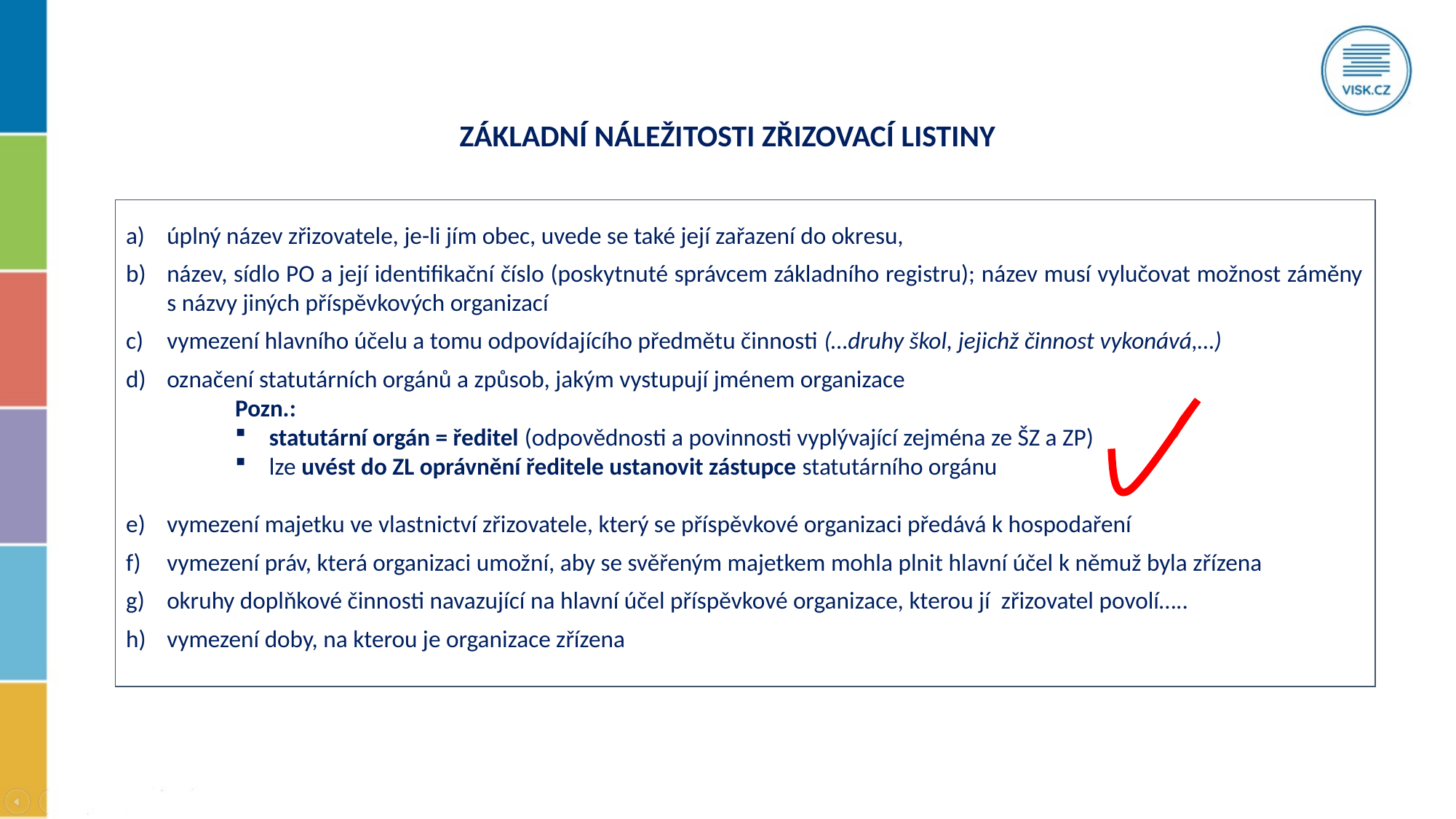

ZÁKLADNÍ NÁLEŽITOSTI ZŘIZOVACÍ LISTINY

úplný název zřizovatele, je-li jím obec, uvede se také její zařazení do okresu,

název, sídlo PO a její identifikační číslo (poskytnuté správcem základního registru); název musí vylučovat možnost záměny s názvy jiných příspěvkových organizací

vymezení hlavního účelu a tomu odpovídajícího předmětu činnosti (…druhy škol, jejichž činnost vykonává,…)

označení statutárních orgánů a způsob, jakým vystupují jménem organizace
	Pozn.:
statutární orgán = ředitel (odpovědnosti a povinnosti vyplývající zejména ze ŠZ a ZP)
lze uvést do ZL oprávnění ředitele ustanovit zástupce statutárního orgánu

vymezení majetku ve vlastnictví zřizovatele, který se příspěvkové organizaci předává k hospodaření

vymezení práv, která organizaci umožní, aby se svěřeným majetkem mohla plnit hlavní účel k němuž byla zřízena

okruhy doplňkové činnosti navazující na hlavní účel příspěvkové organizace, kterou jí  zřizovatel povolí…..

vymezení doby, na kterou je organizace zřízena